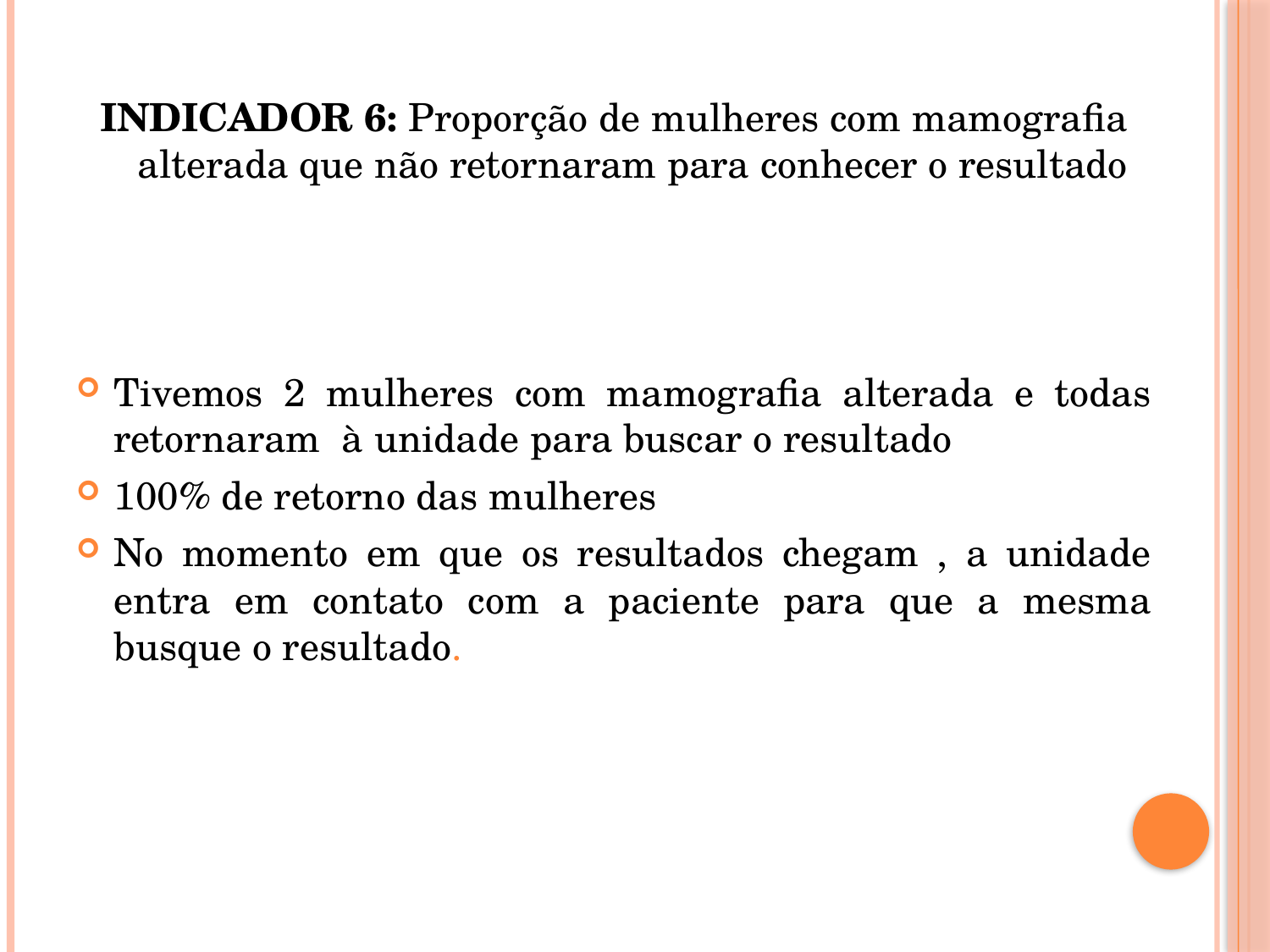

INDICADOR 6: Proporção de mulheres com mamografia alterada que não retornaram para conhecer o resultado

Tivemos 2 mulheres com mamografia alterada e todas retornaram  à unidade para buscar o resultado
100% de retorno das mulheres
No momento em que os resultados chegam , a unidade entra em contato com a paciente para que a mesma busque o resultado.